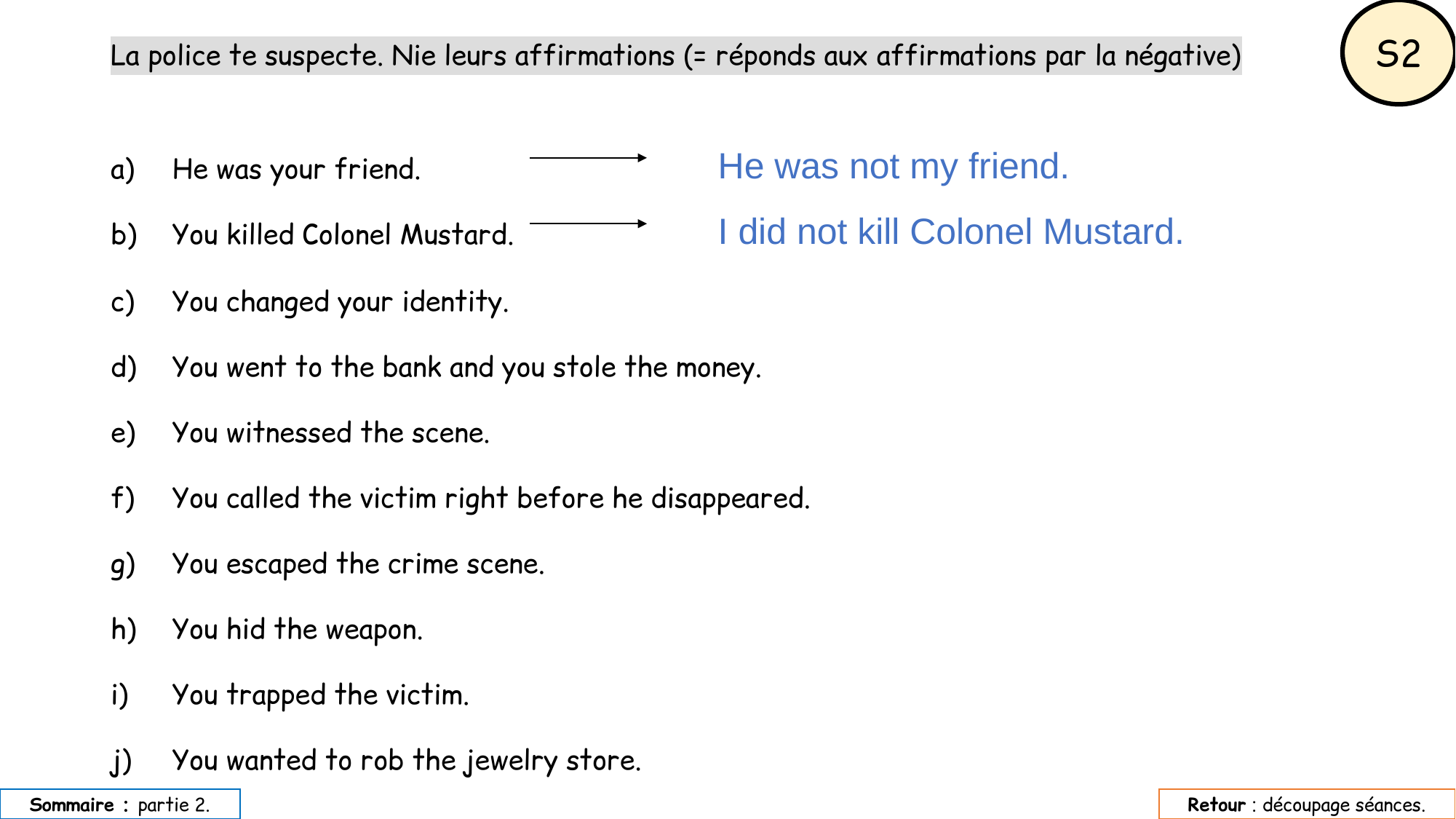

La police te suspecte. Nie leurs affirmations (= réponds aux affirmations par la négative)

He was your friend.			He was not my friend.
You killed Colonel Mustard.		I did not kill Colonel Mustard.
You changed your identity.
You went to the bank and you stole the money.
You witnessed the scene.
You called the victim right before he disappeared.
You escaped the crime scene.
You hid the weapon.
You trapped the victim.
You wanted to rob the jewelry store.
S2
Sommaire : partie 2.
Retour : découpage séances.